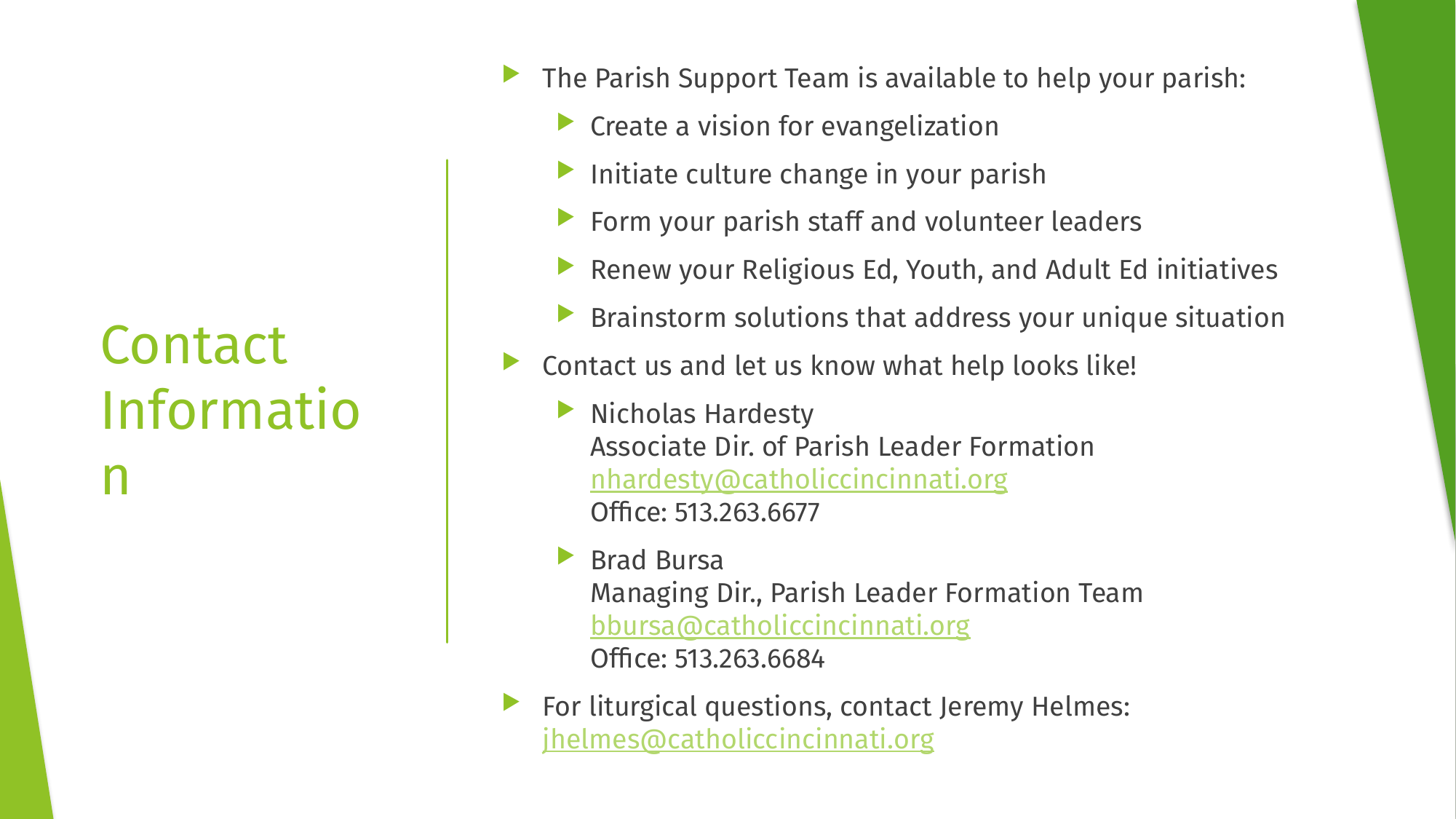

The Parish Support Team is available to help your parish:
Create a vision for evangelization
Initiate culture change in your parish
Form your parish staff and volunteer leaders
Renew your Religious Ed, Youth, and Adult Ed initiatives
Brainstorm solutions that address your unique situation
Contact us and let us know what help looks like!
Nicholas Hardesty
Associate Dir. of Parish Leader Formation
nhardesty@catholiccincinnati.org
Office: 513.263.6677
Brad Bursa
Managing Dir., Parish Leader Formation Team
bbursa@catholiccincinnati.org
Office: 513.263.6684
For liturgical questions, contact Jeremy Helmes:
jhelmes@catholiccincinnati.org
# Contact Information